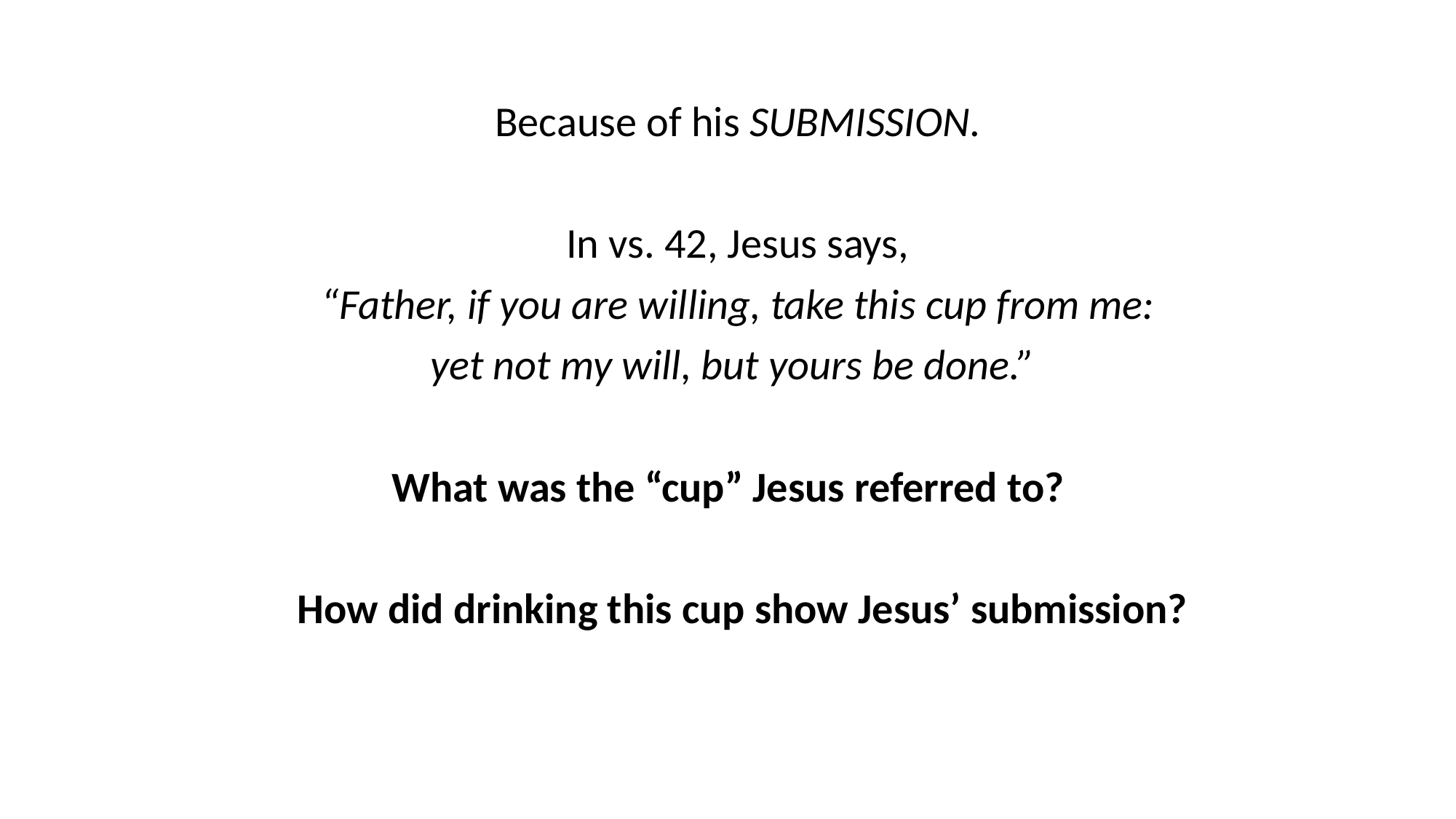

Because of his SUBMISSION.

In vs. 42, Jesus says,
“Father, if you are willing, take this cup from me:
yet not my will, but yours be done.”

 What was the “cup” Jesus referred to?

How did drinking this cup show Jesus’ submission?